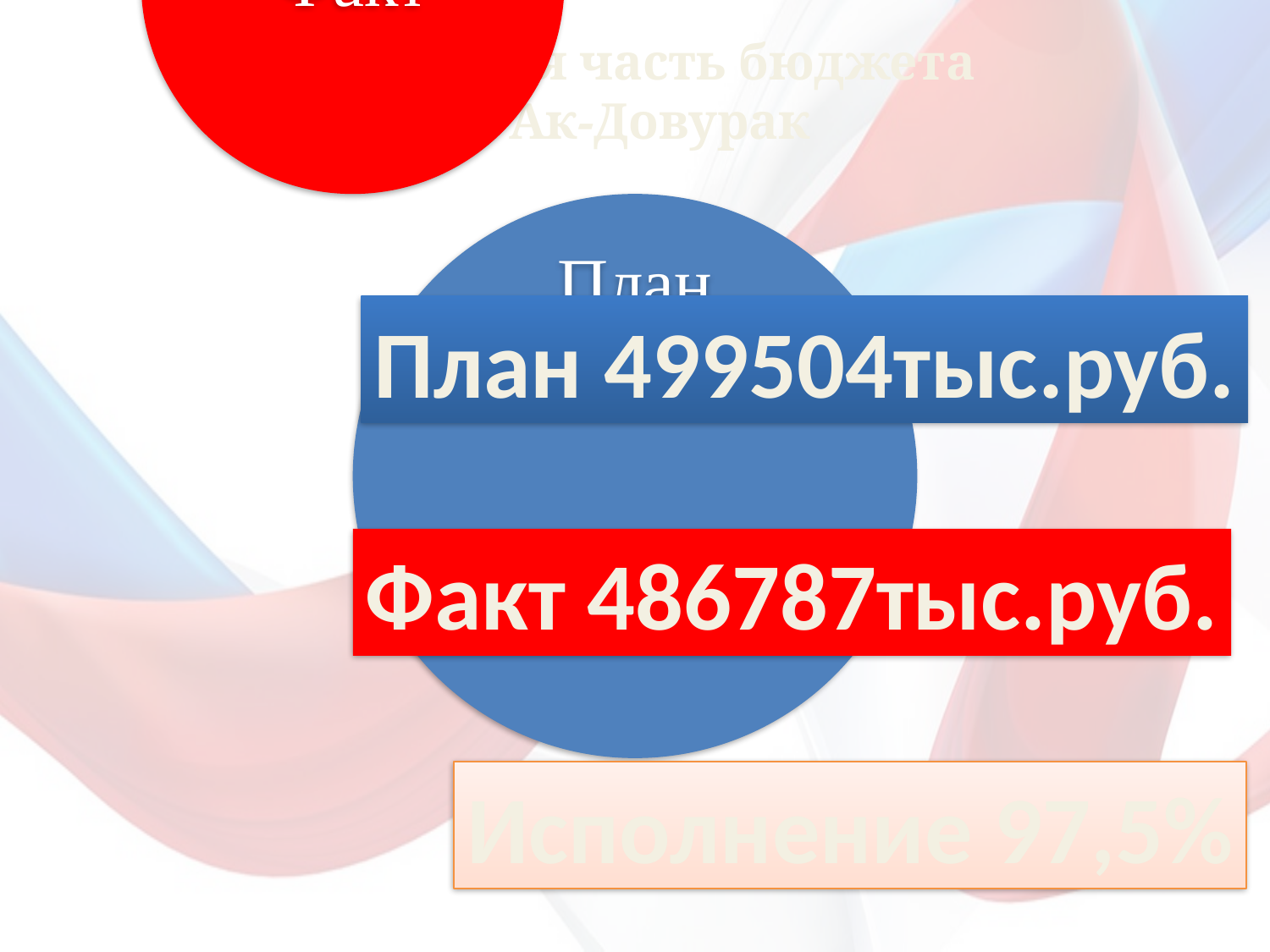

# Расходная часть бюджета г. Ак-Довурак
План
Факт
План 499504тыс.руб.
Факт 486787тыс.руб.
Исполнение 97,5%
10